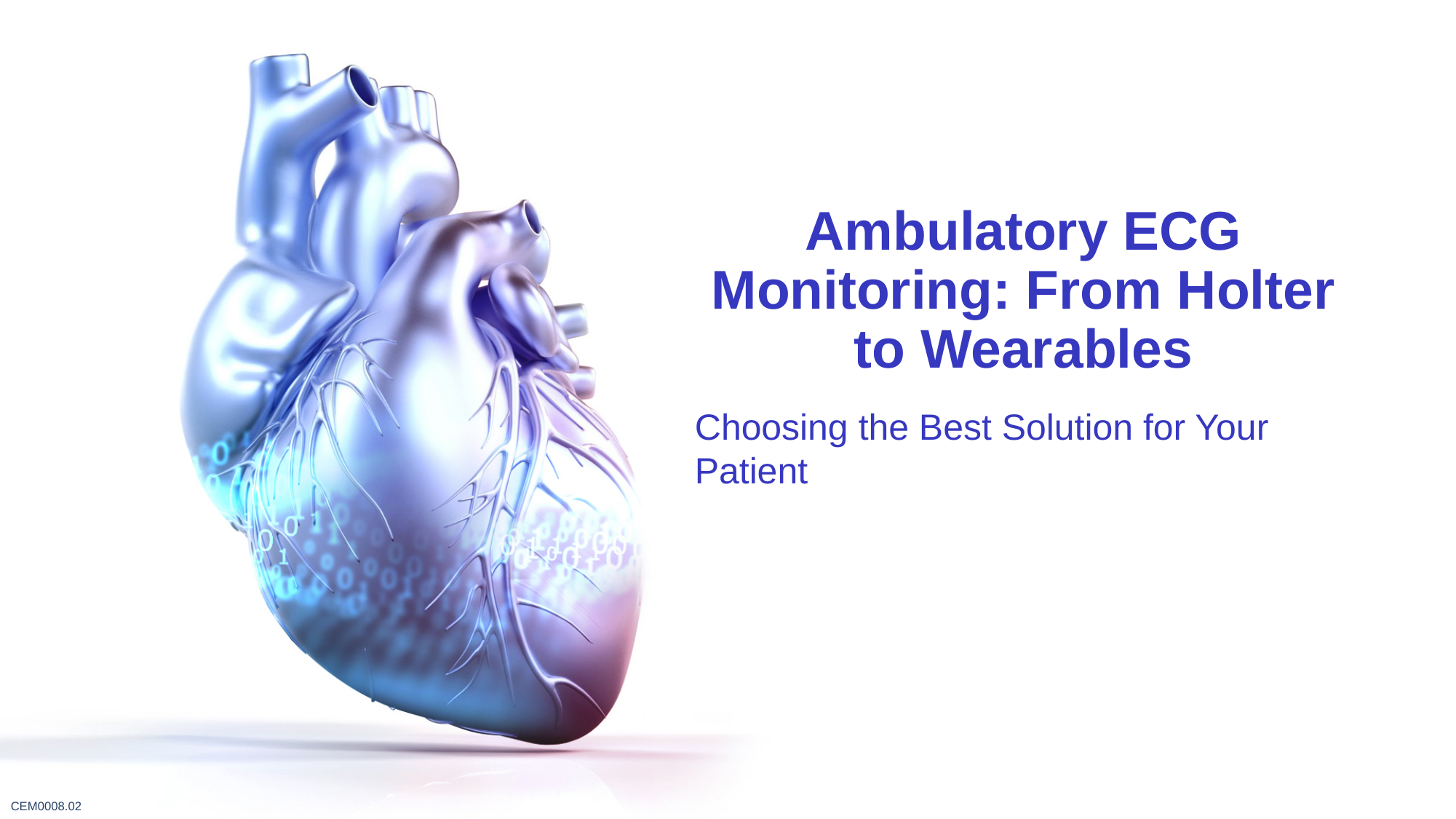

Ambulatory ECG Monitoring: From Holter to Wearables
Choosing the Best Solution for Your Patient